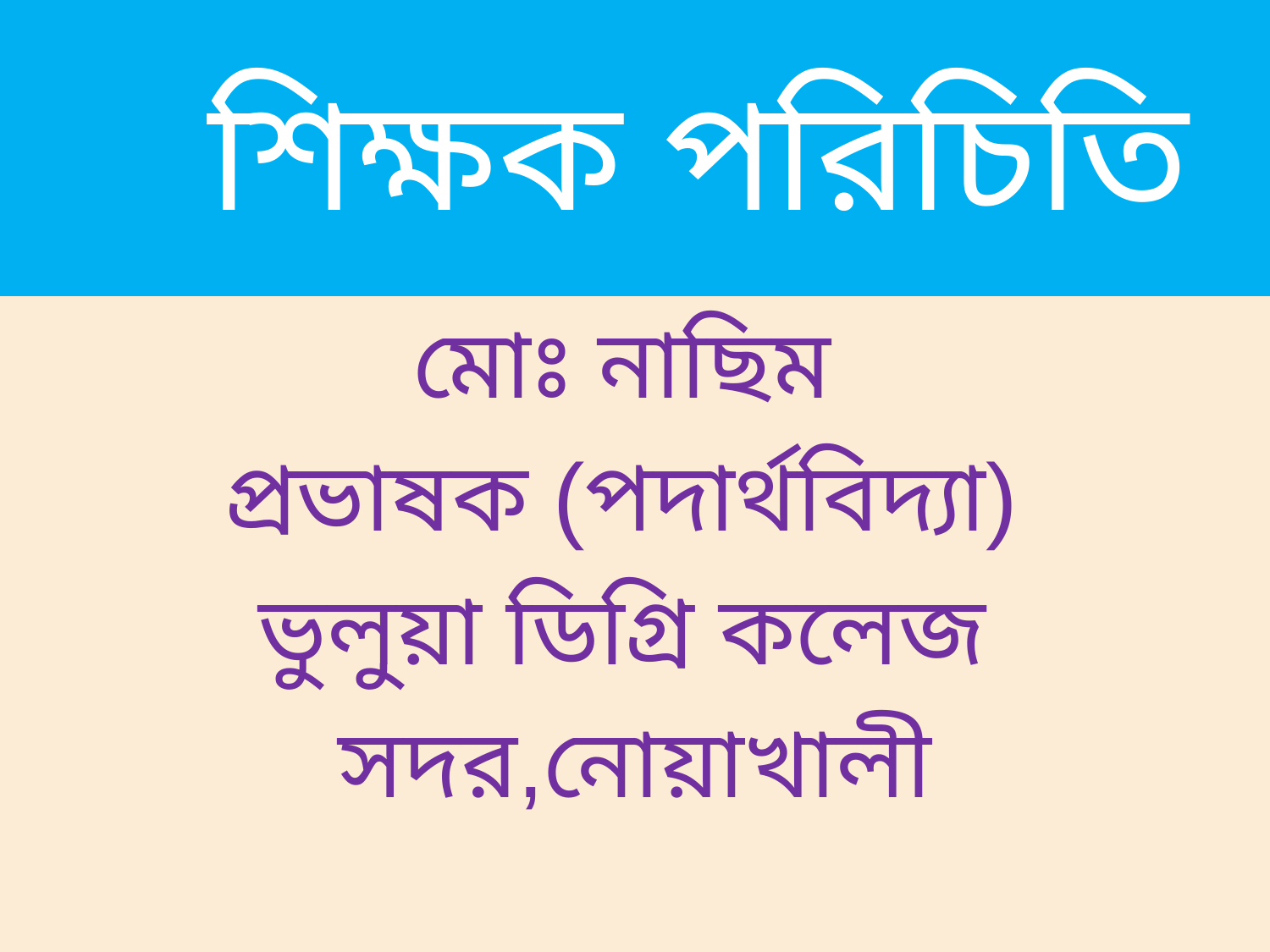

# শিক্ষক পরিচিতি
মোঃ নাছিম
প্রভাষক (পদার্থবিদ্যা)
ভুলুয়া ডিগ্রি কলেজ
সদর,নোয়াখালী